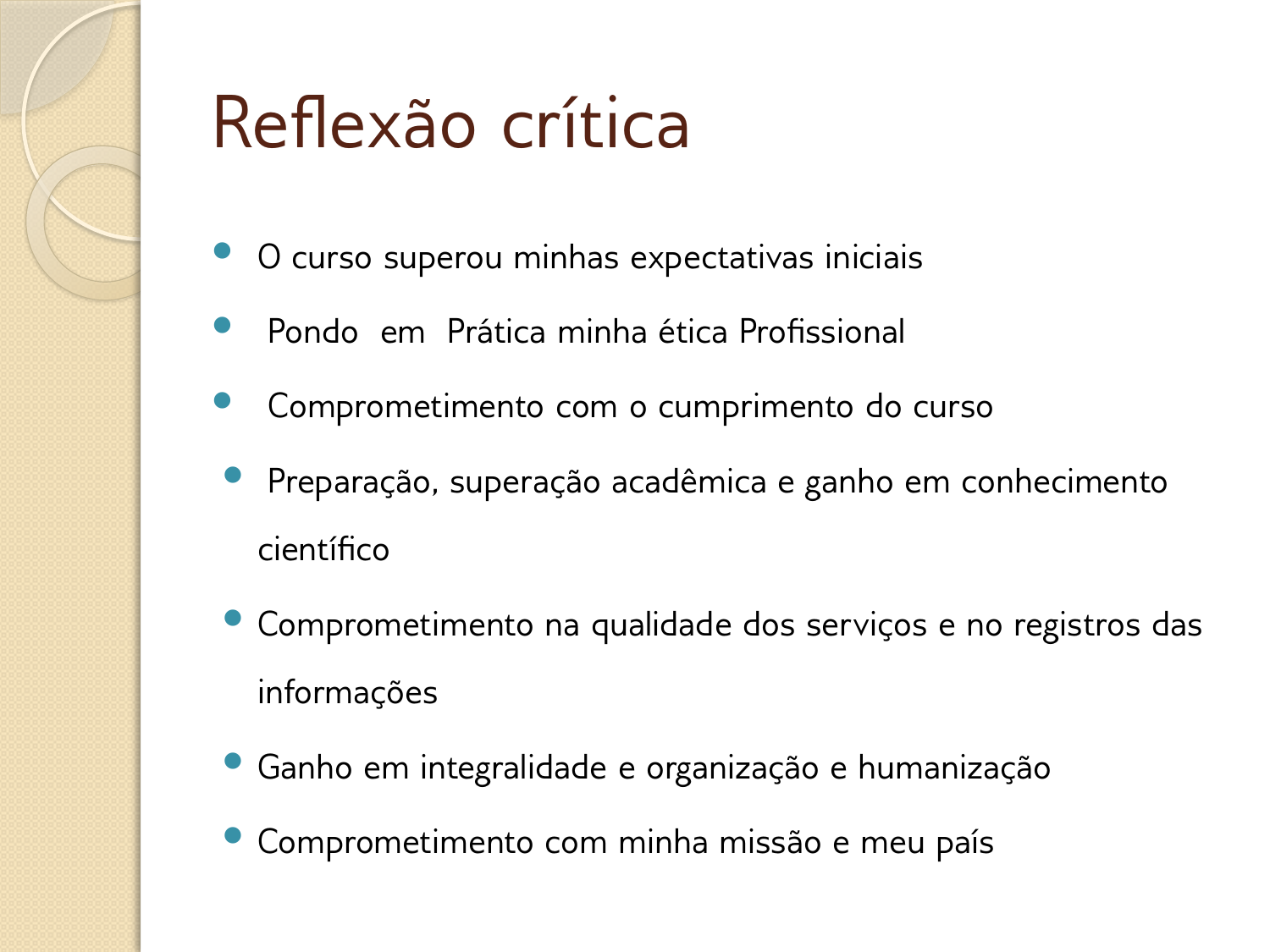

# Reflexão crítica
O curso superou minhas expectativas iniciais
 Pondo  em  Prática minha ética Profissional
 Comprometimento com o cumprimento do curso
 Preparação, superação acadêmica e ganho em conhecimento científico
Comprometimento na qualidade dos serviços e no registros das informações
Ganho em integralidade e organização e humanização
Comprometimento com minha missão e meu país